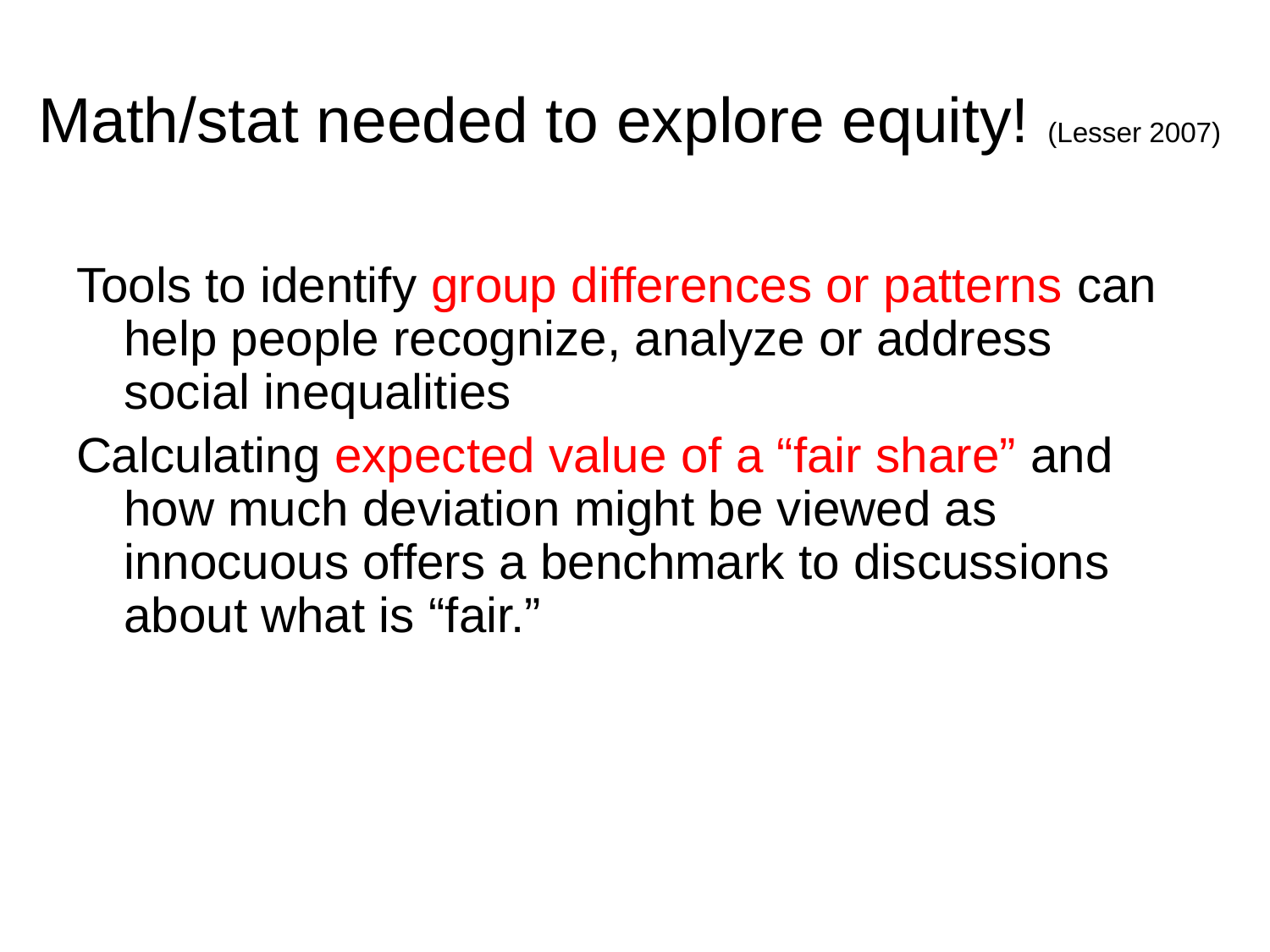

# Math/stat needed to explore equity! (Lesser 2007)
Tools to identify group differences or patterns can help people recognize, analyze or address social inequalities
Calculating expected value of a “fair share” and how much deviation might be viewed as innocuous offers a benchmark to discussions about what is “fair.”